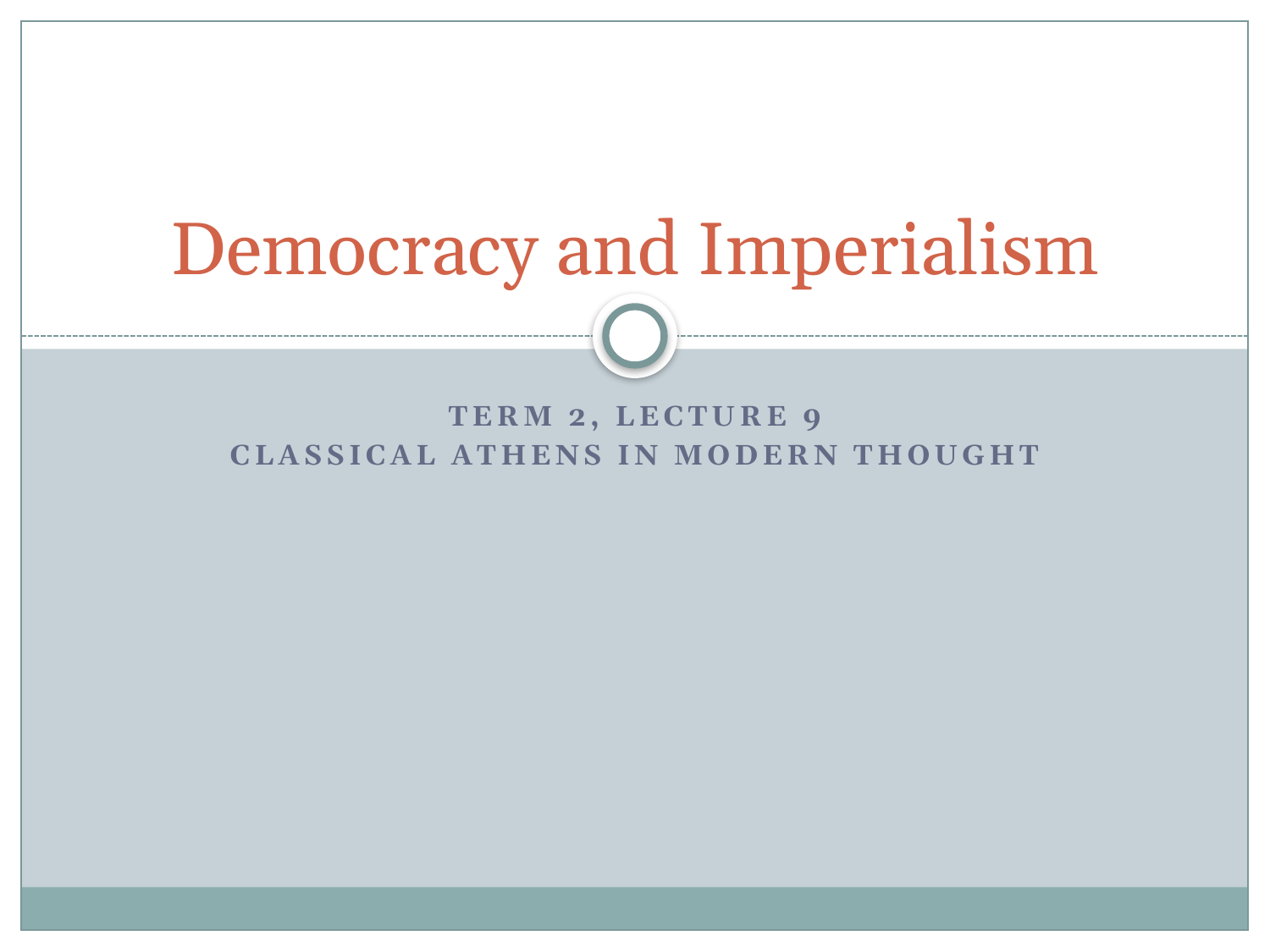

# Democracy and Imperialism
Term 2, lecture 9
Classical Athens in Modern Thought